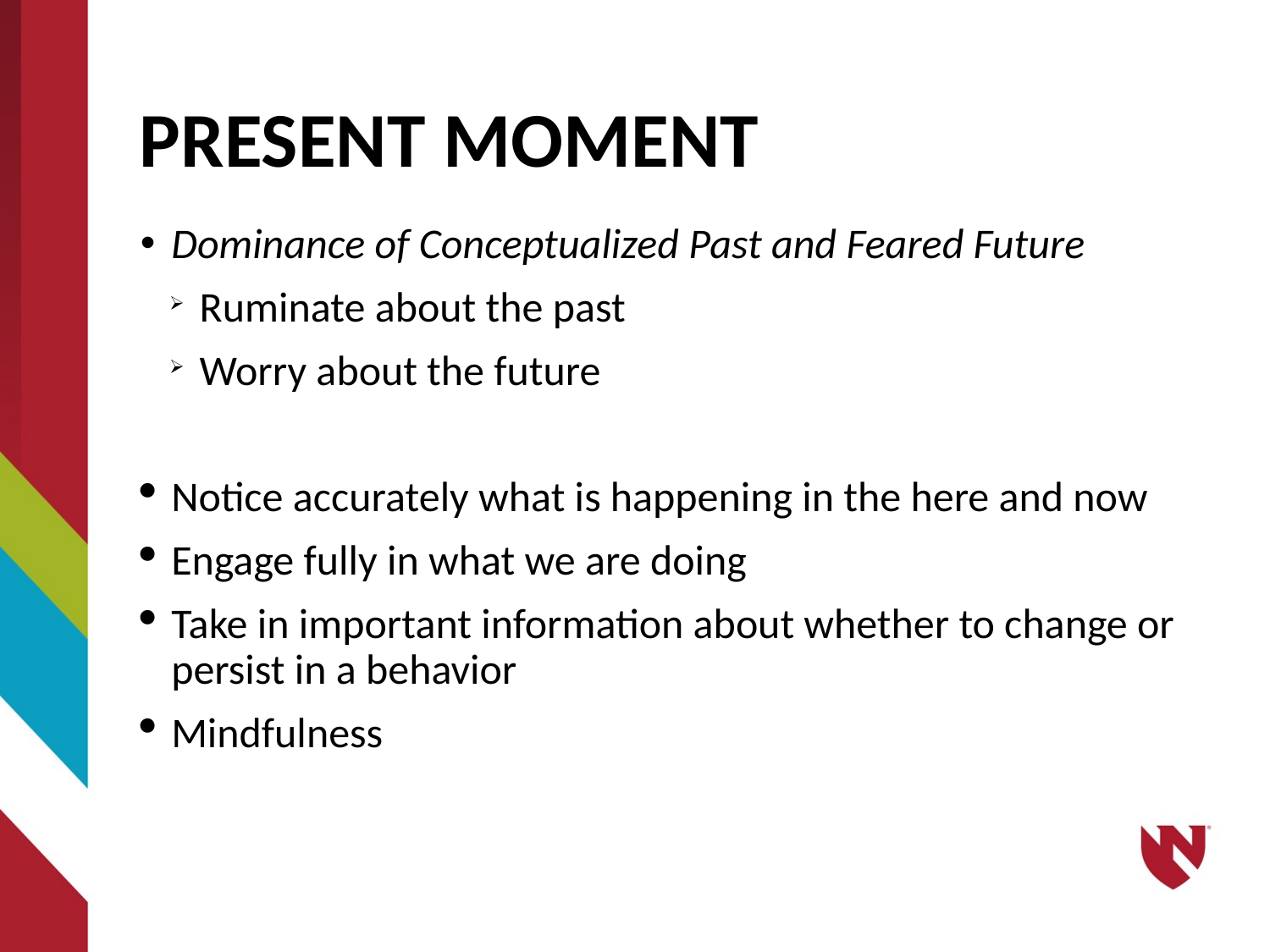

PRESENT MOMENT
Dominance of Conceptualized Past and Feared Future
Ruminate about the past
Worry about the future

Notice accurately what is happening in the here and now
Engage fully in what we are doing
Take in important information about whether to change or persist in a behavior
Mindfulness